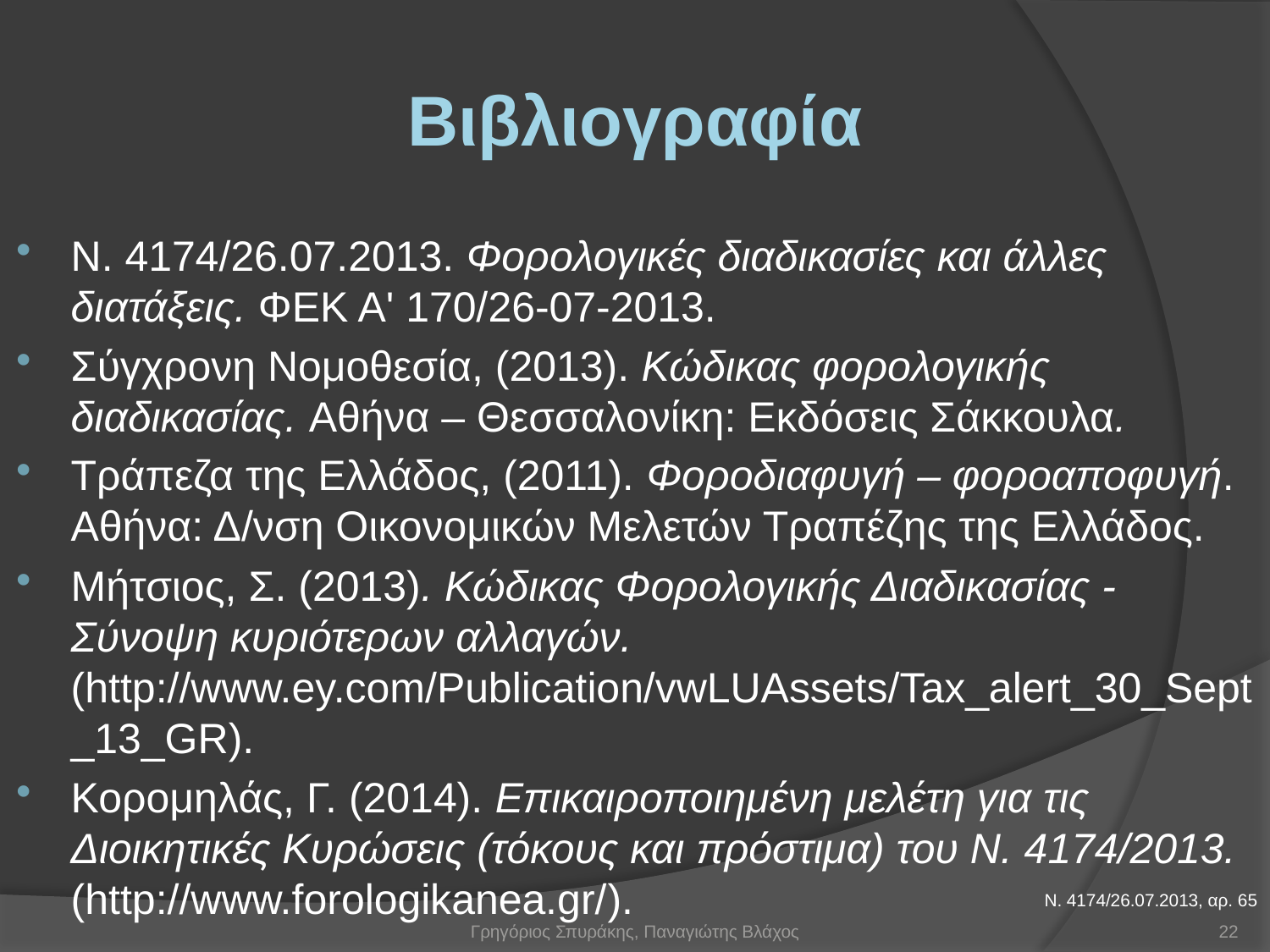

# Βιβλιογραφία
Ν. 4174/26.07.2013. Φορολογικές διαδικασίες και άλλες διατάξεις. ΦΕΚ Α' 170/26-07-2013.
Σύγχρονη Νομοθεσία, (2013). Κώδικας φορολογικής διαδικασίας. Αθήνα – Θεσσαλονίκη: Εκδόσεις Σάκκουλα.
Τράπεζα της Ελλάδος, (2011). Φοροδιαφυγή – φοροαποφυγή. Αθήνα: Δ/νση Οικονομικών Μελετών Τραπέζης της Ελλάδος.
Μήτσιος, Σ. (2013). Κώδικας Φορολογικής Διαδικασίας - Σύνοψη κυριότερων αλλαγών. (http://www.ey.com/Publication/vwLUAssets/Tax_alert_30_Sept_13_GR).
Κορομηλάς, Γ. (2014). Επικαιροποιημένη μελέτη για τις Διοικητικές Κυρώσεις (τόκους και πρόστιμα) του Ν. 4174/2013. (http://www.forologikanea.gr/).

Ν. 4174/26.07.2013, αρ. 65
Γρηγόριος Σπυράκης, Παναγιώτης Βλάχος
22